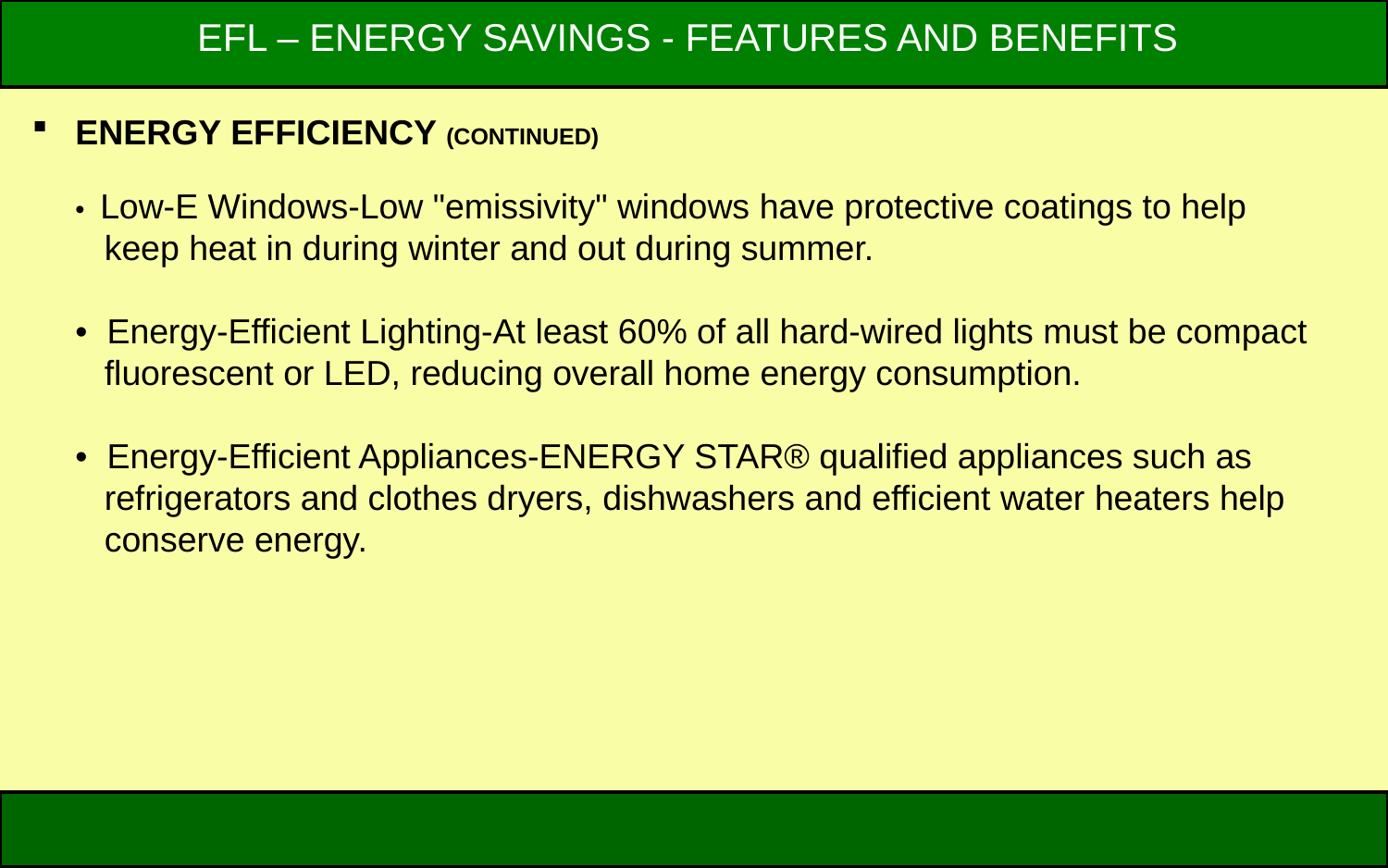

EFL – ENERGY SAVINGS - FEATURES AND BENEFITS
# ENERGY EFFICIENCY (CONTINUED) •  Low-E Windows-Low "emissivity" windows have protective coatings to help keep heat in during winter and out during summer. •  Energy-Efficient Lighting-At least 60% of all hard-wired lights must be compact fluorescent or LED, reducing overall home energy consumption. •  Energy-Efficient Appliances-ENERGY STAR® qualified appliances such as refrigerators and clothes dryers, dishwashers and efficient water heaters help conserve energy.